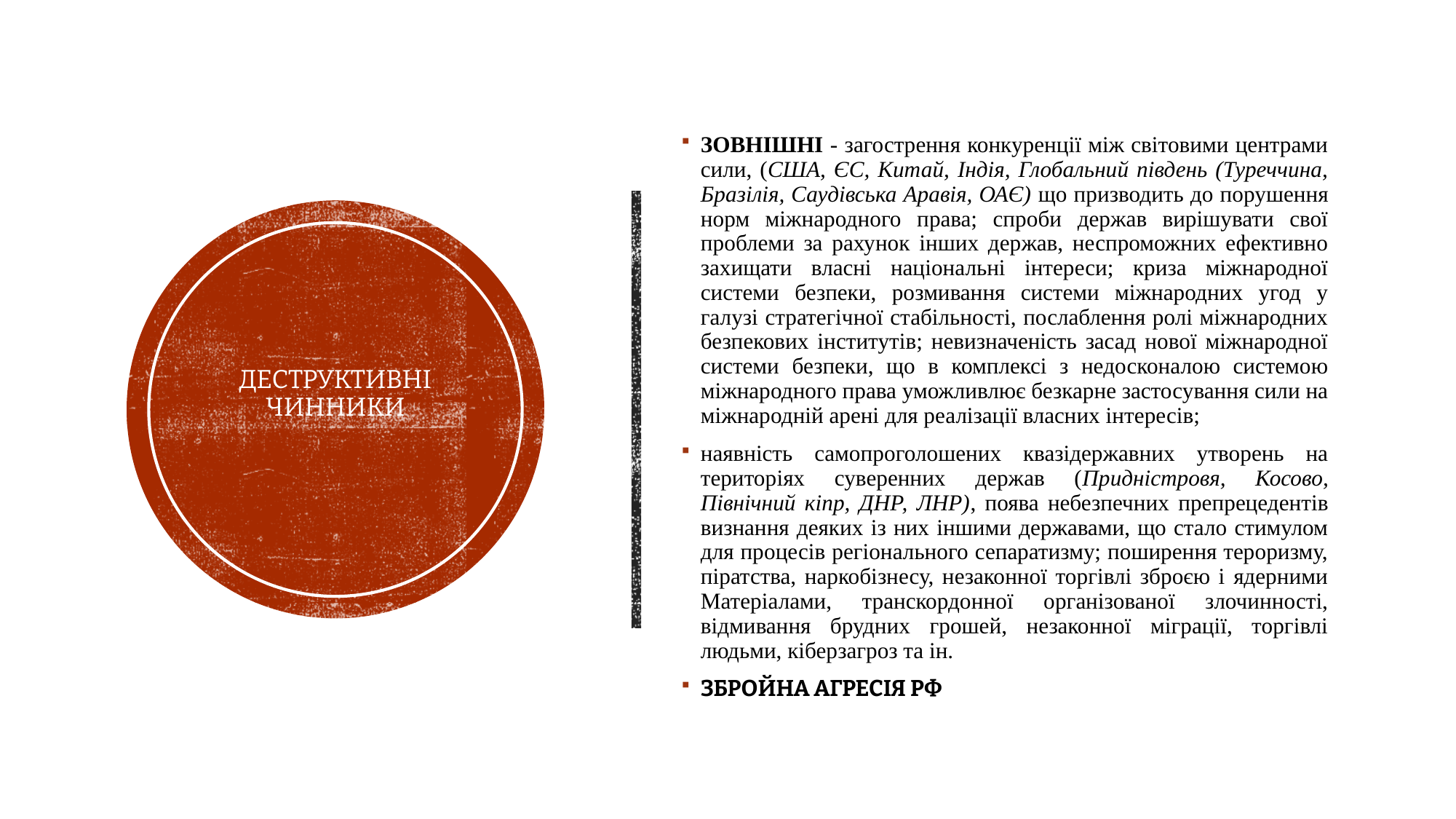

ЗОВНІШНІ - загострення конкуренції між світовими центрами сили, (США, ЄС, Китай, Індія, Глобальний південь (Туреччина, Бразілія, Саудівська Аравія, ОАЄ) що призводить до порушення норм міжнародного права; спроби держав вирішувати свої проблеми за рахунок інших держав, неспроможних ефективно захищати власні національні інтереси; криза міжнародної системи безпеки, розмивання системи міжнародних угод у галузі стратегічної стабільності, послаблення ролі міжнародних безпекових інститутів; невизначеність засад нової міжнародної системи безпеки, що в комплексі з недосконалою системою міжнародного права уможливлює безкарне застосування сили на міжнародній арені для реалізації власних інтересів;
наявність самопроголошених квазідержавних утворень на територіях суверенних держав (Придністровя, Косово, Північний кіпр, ДНР, ЛНР), поява небезпечних препрецедентів визнання деяких із них іншими державами, що стало стимулом для процесів регіонального сепаратизму; поширення тероризму, піратства, наркобізнесу, незаконної торгівлі зброєю і ядерними Матеріалами, транскордонної організованої злочинності, відмивання брудних грошей, незаконної міграції, торгівлі людьми, кіберзагроз та ін.
ЗБРОЙНА АГРЕСІЯ РФ

# ДЕСТРУКТИВНІ ЧИННИКИ